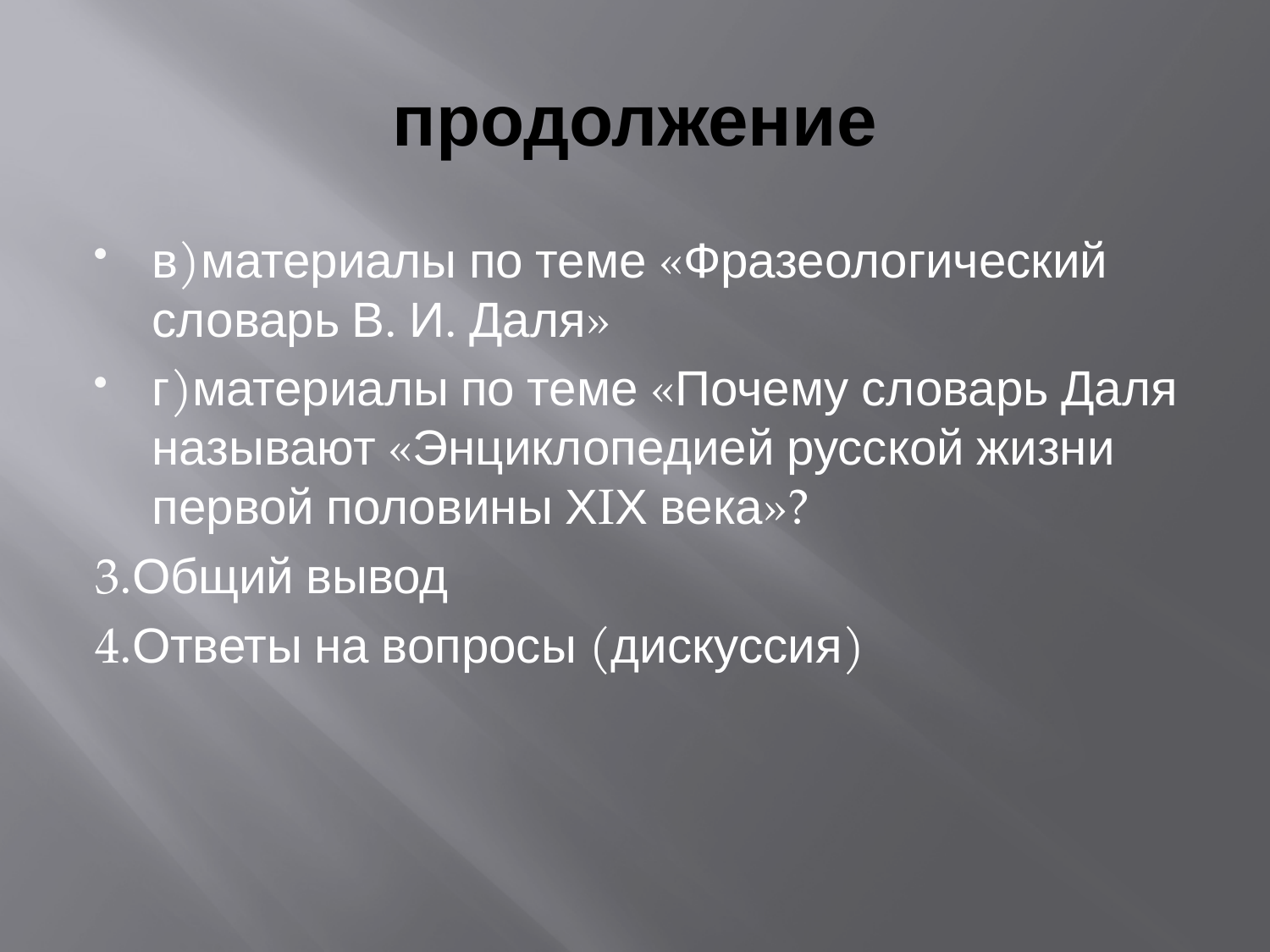

# продолжение
в)материалы по теме «Фразеологический словарь В. И. Даля»
г)материалы по теме «Почему словарь Даля называют «Энциклопедией русской жизни первой половины ХIХ века»?
3.Общий вывод
4.Ответы на вопросы (дискуссия)